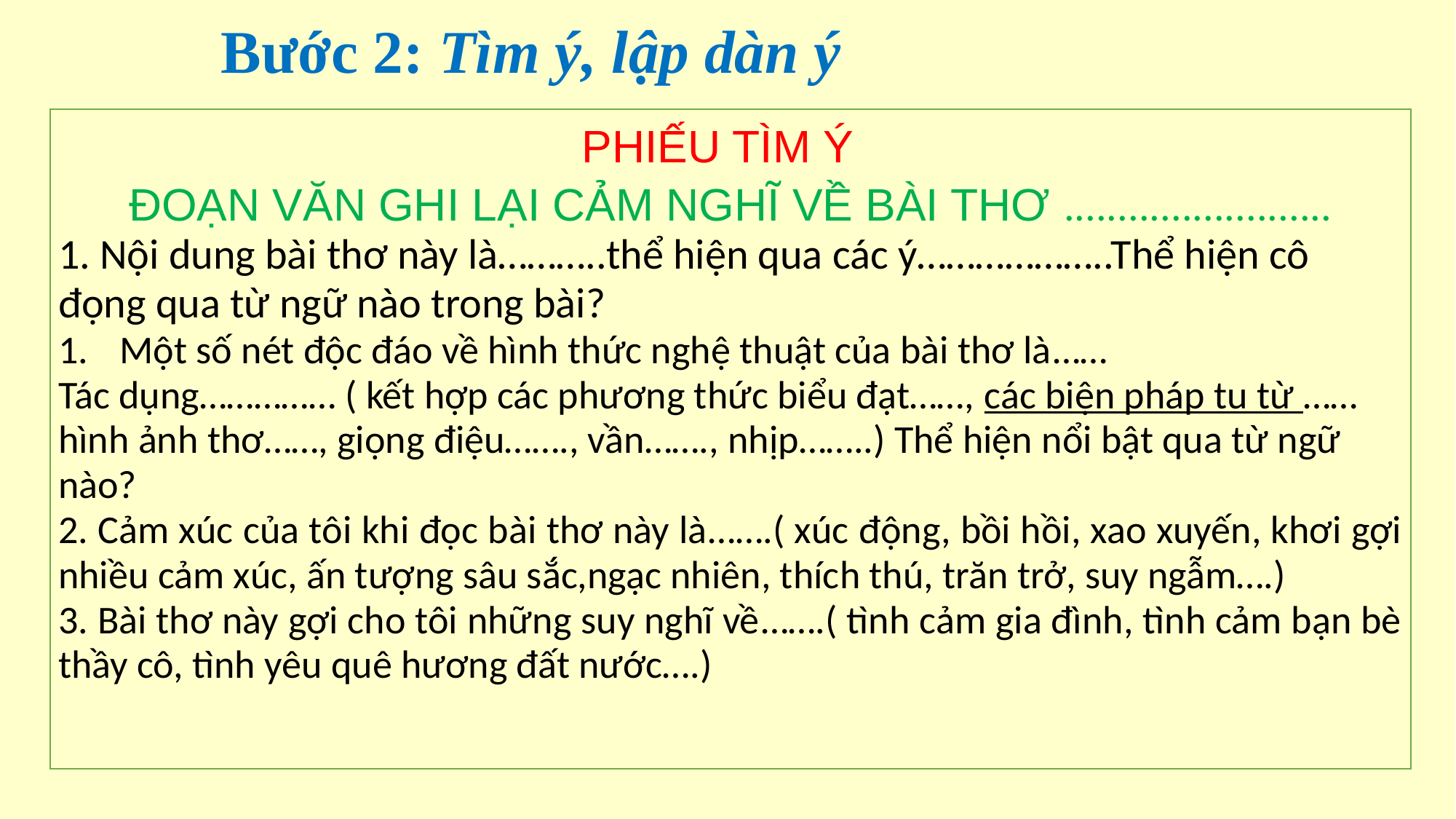

Bước 2: Tìm ý, lập dàn ý
| PHIẾU TÌM Ý ĐOẠN VĂN GHI LẠI CẢM NGHĨ VỀ BÀI THƠ ......................... 1. Nội dung bài thơ này là………..thể hiện qua các ý………………..Thể hiện cô đọng qua từ ngữ nào trong bài? Một số nét độc đáo về hình thức nghệ thuật của bài thơ là…… Tác dụng…………… ( kết hợp các phương thức biểu đạt……, các biện pháp tu từ ……hình ảnh thơ……, giọng điệu……., vần……., nhịp……..) Thể hiện nổi bật qua từ ngữ nào? 2. Cảm xúc của tôi khi đọc bài thơ này là…….( xúc động, bồi hồi, xao xuyến, khơi gợi nhiều cảm xúc, ấn tượng sâu sắc,ngạc nhiên, thích thú, trăn trở, suy ngẫm….) 3. Bài thơ này gợi cho tôi những suy nghĩ về…….( tình cảm gia đình, tình cảm bạn bè thầy cô, tình yêu quê hương đất nước….) |
| --- |